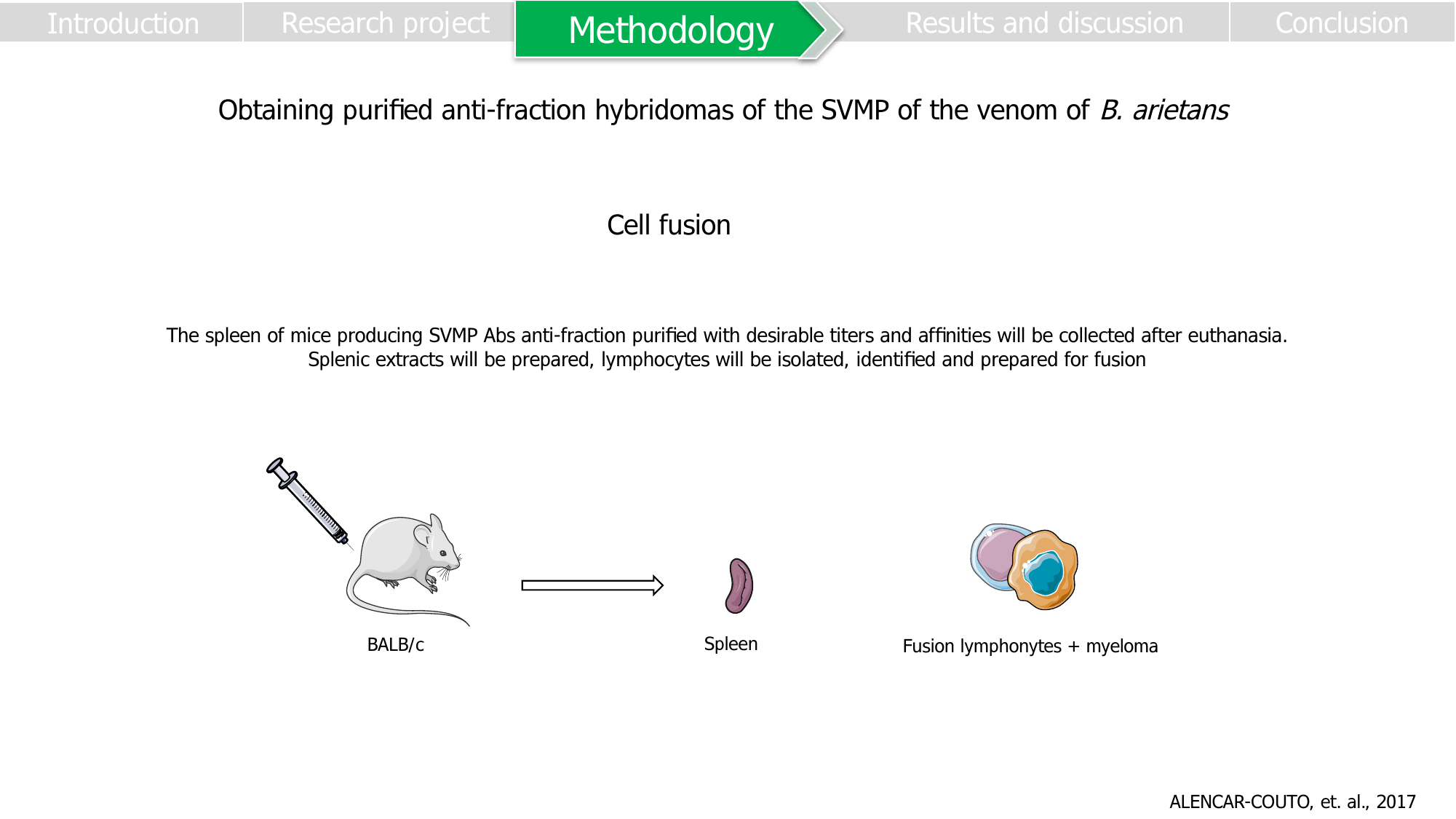

Methodology
Results and discussion
Conclusion
Research project
Introduction
Obtaining purified anti-fraction hybridomas of the SVMP of the venom of B. arietans
Cell fusion
The spleen of mice producing SVMP Abs anti-fraction purified with desirable titers and affinities will be collected after euthanasia. Splenic extracts will be prepared, lymphocytes will be isolated, identified and prepared for fusion

BALB/c

Fusion lymphonytes + myeloma

Spleen

ALENCAR-COUTO, et. al., 2017